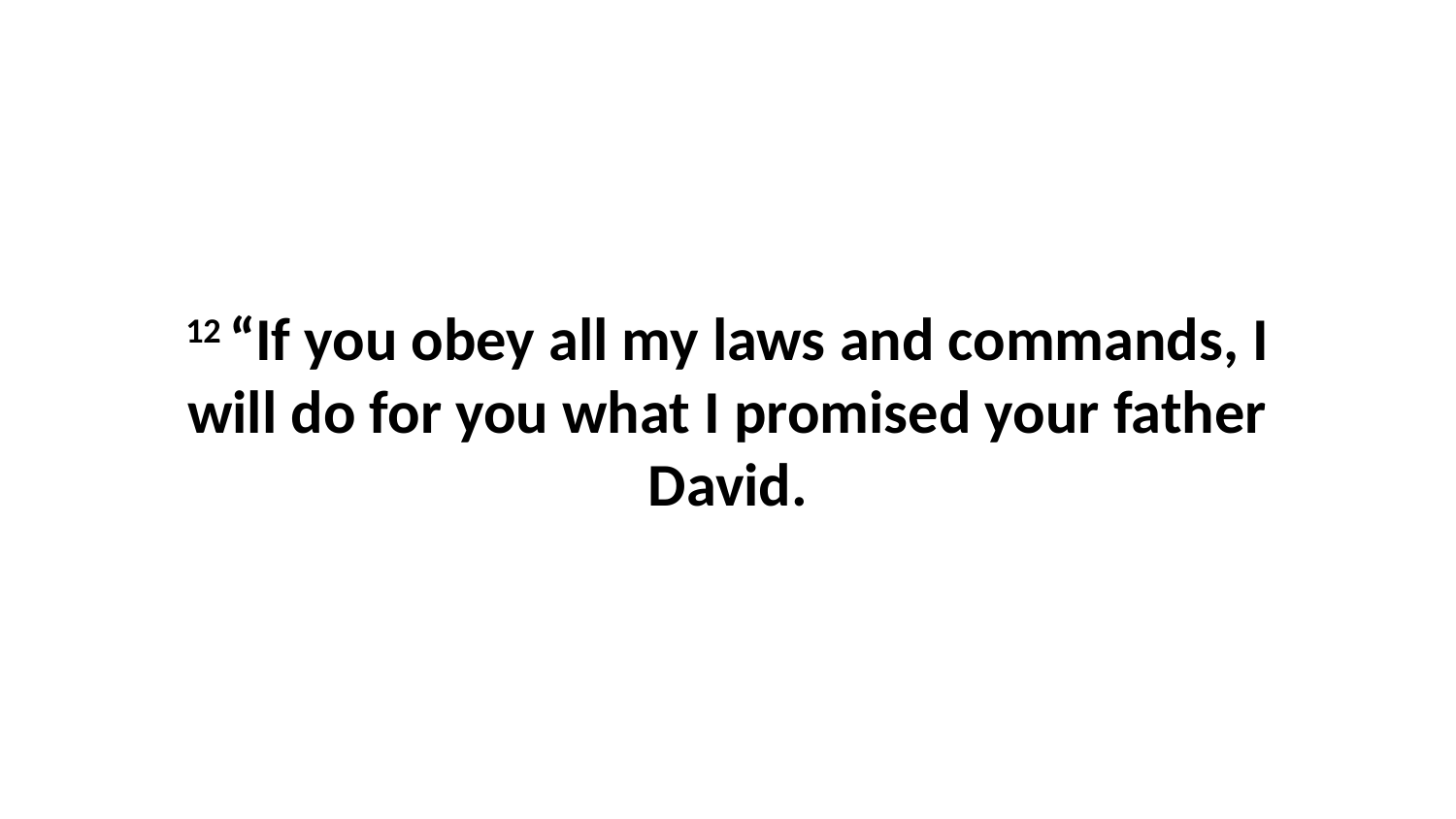

12 “If you obey all my laws and commands, I will do for you what I promised your father David.